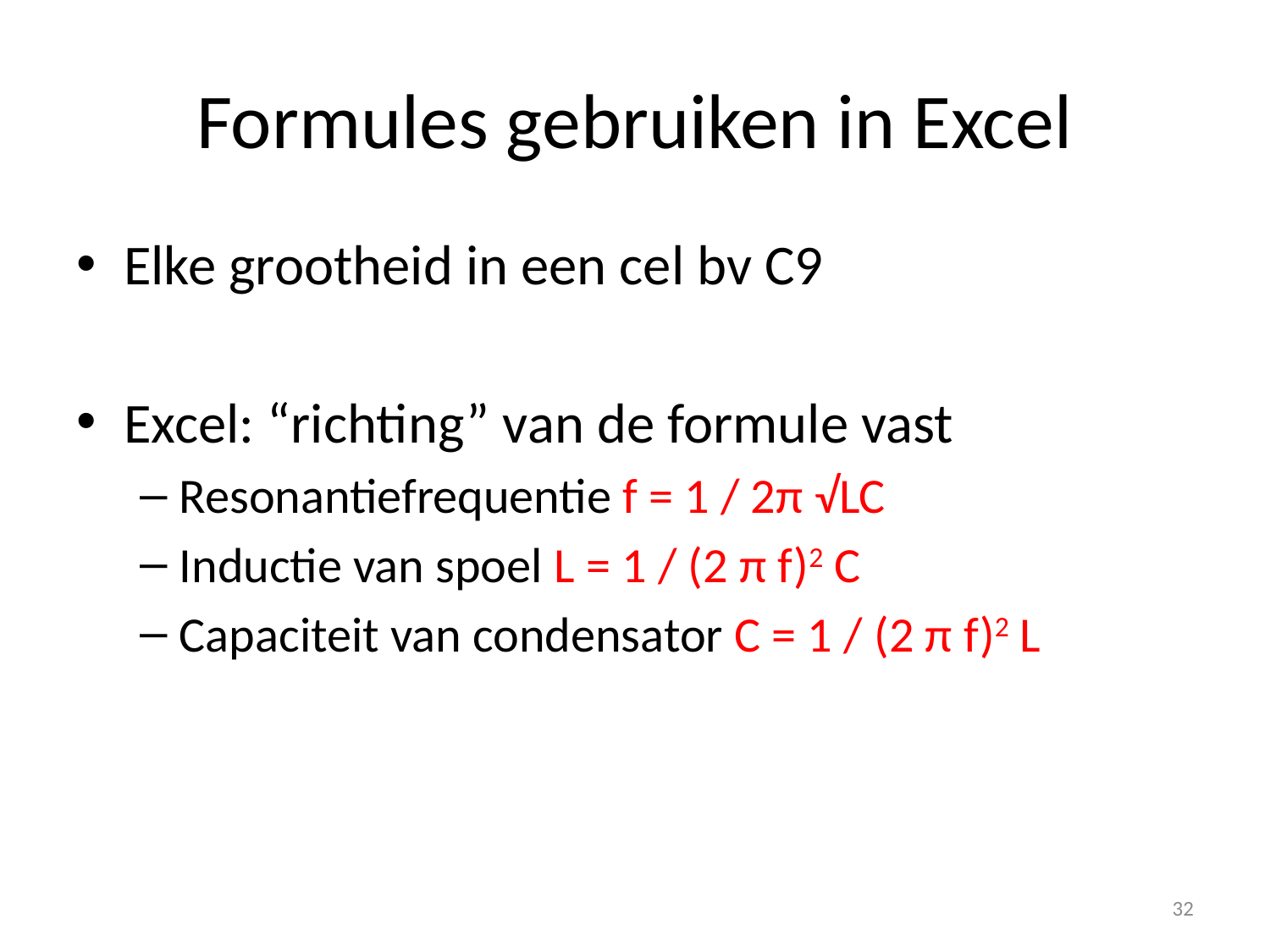

# Formules gebruiken in Excel
Elke grootheid in een cel bv C9

Excel: “richting” van de formule vast
Resonantiefrequentie f = 1 / 2π √LC
Inductie van spoel L = 1 / (2 π f)2 C
Capaciteit van condensator C = 1 / (2 π f)2 L

32